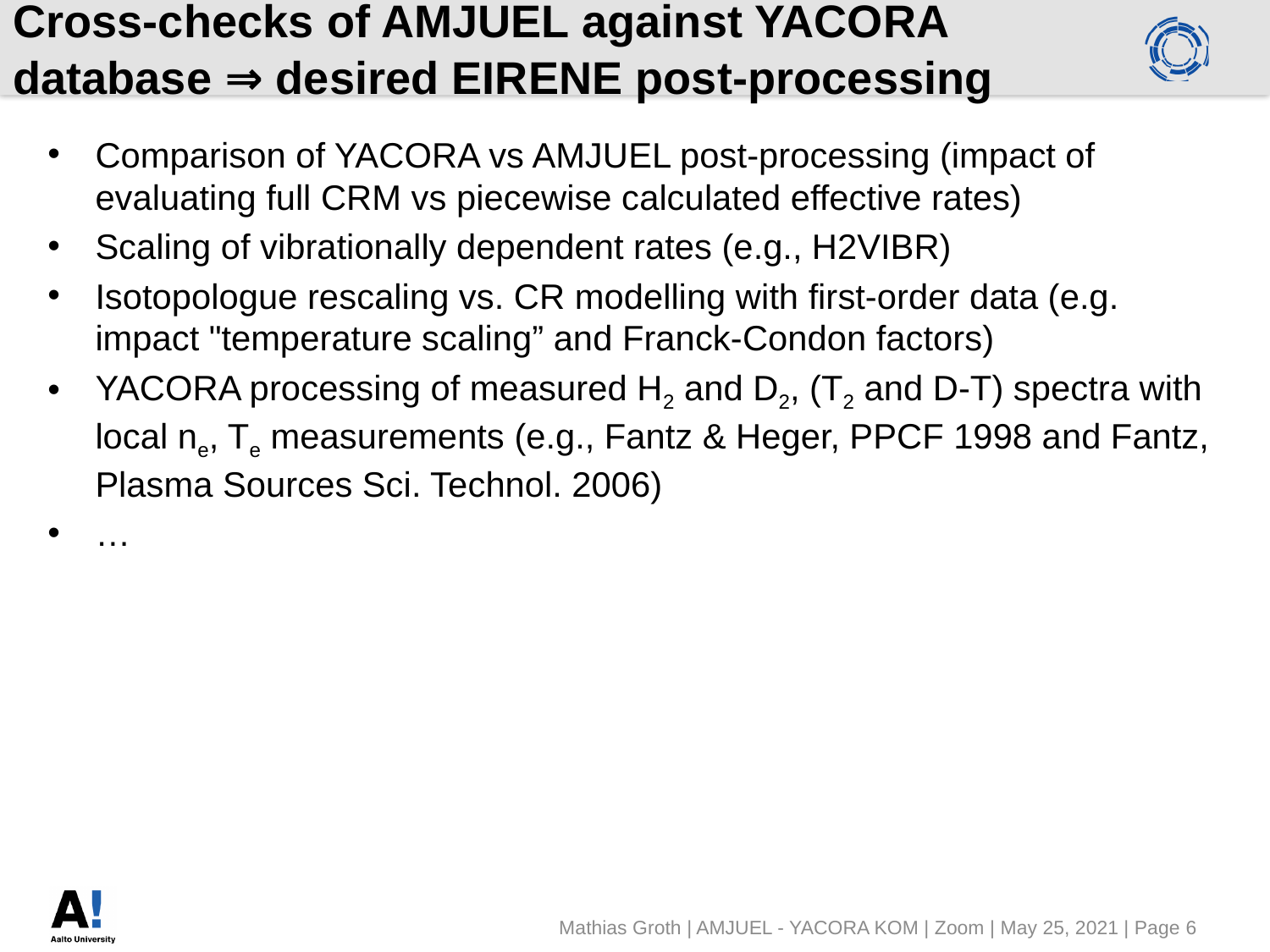

# Cross-checks of AMJUEL against YACORA database ⇒ desired EIRENE post-processing
Comparison of YACORA vs AMJUEL post-processing (impact of evaluating full CRM vs piecewise calculated effective rates)
Scaling of vibrationally dependent rates (e.g., H2VIBR)
Isotopologue rescaling vs. CR modelling with first-order data (e.g. impact "temperature scaling” and Franck-Condon factors)
YACORA processing of measured H2 and D2, (T2 and D-T) spectra with local ne, Te measurements (e.g., Fantz & Heger, PPCF 1998 and Fantz, Plasma Sources Sci. Technol. 2006)
…
Mathias Groth | AMJUEL - YACORA KOM | Zoom | May 25, 2021 | Page 6